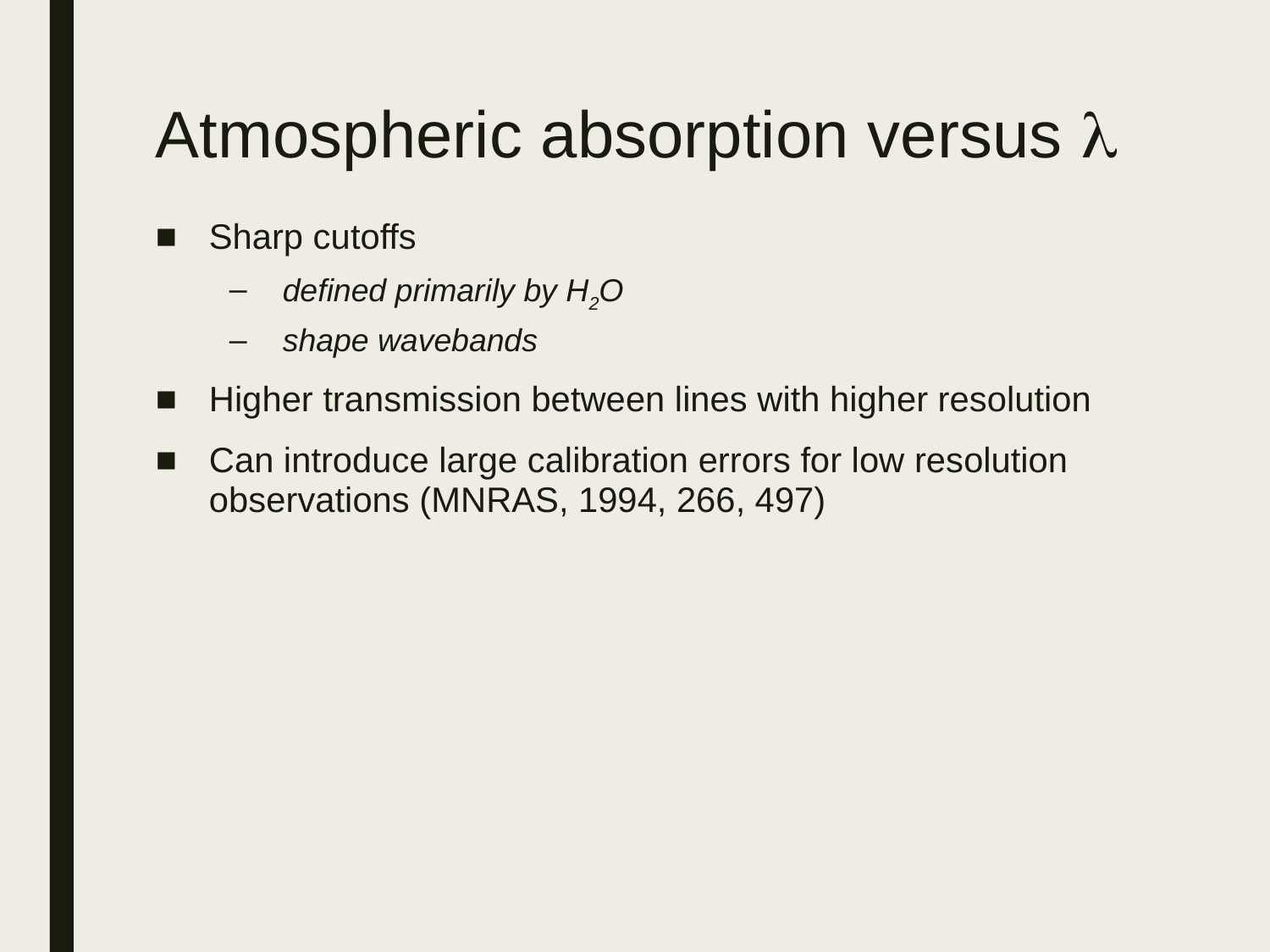

Atmospheric absorption versus λ
Sharp cutoffs
defined primarily by H2O
shape wavebands
Higher transmission between lines with higher resolution
Can introduce large calibration errors for low resolution observations (MNRAS, 1994, 266, 497)